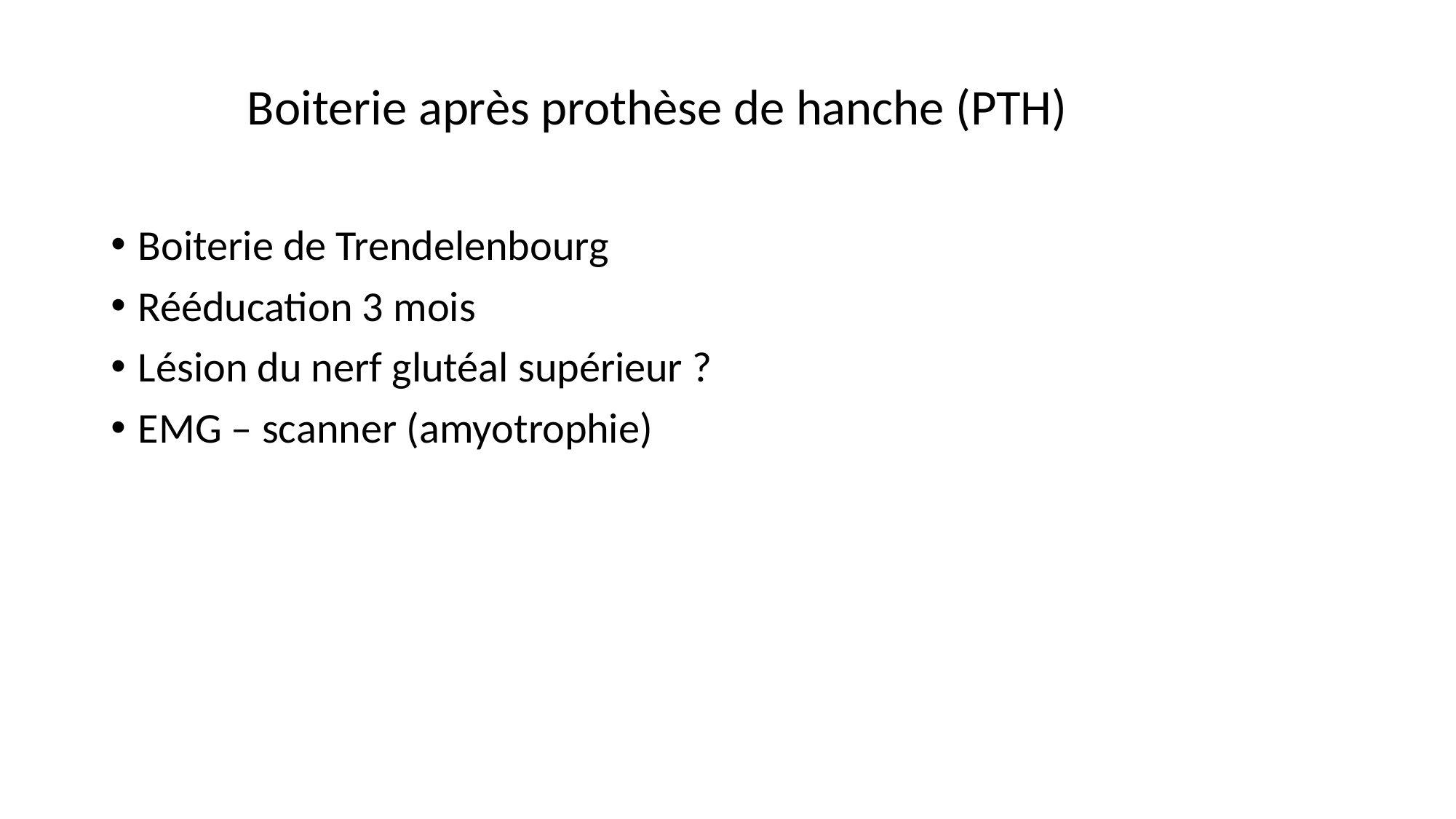

# Boiterie après prothèse de hanche (PTH)
Boiterie de Trendelenbourg
Rééducation 3 mois
Lésion du nerf glutéal supérieur ?
EMG – scanner (amyotrophie)